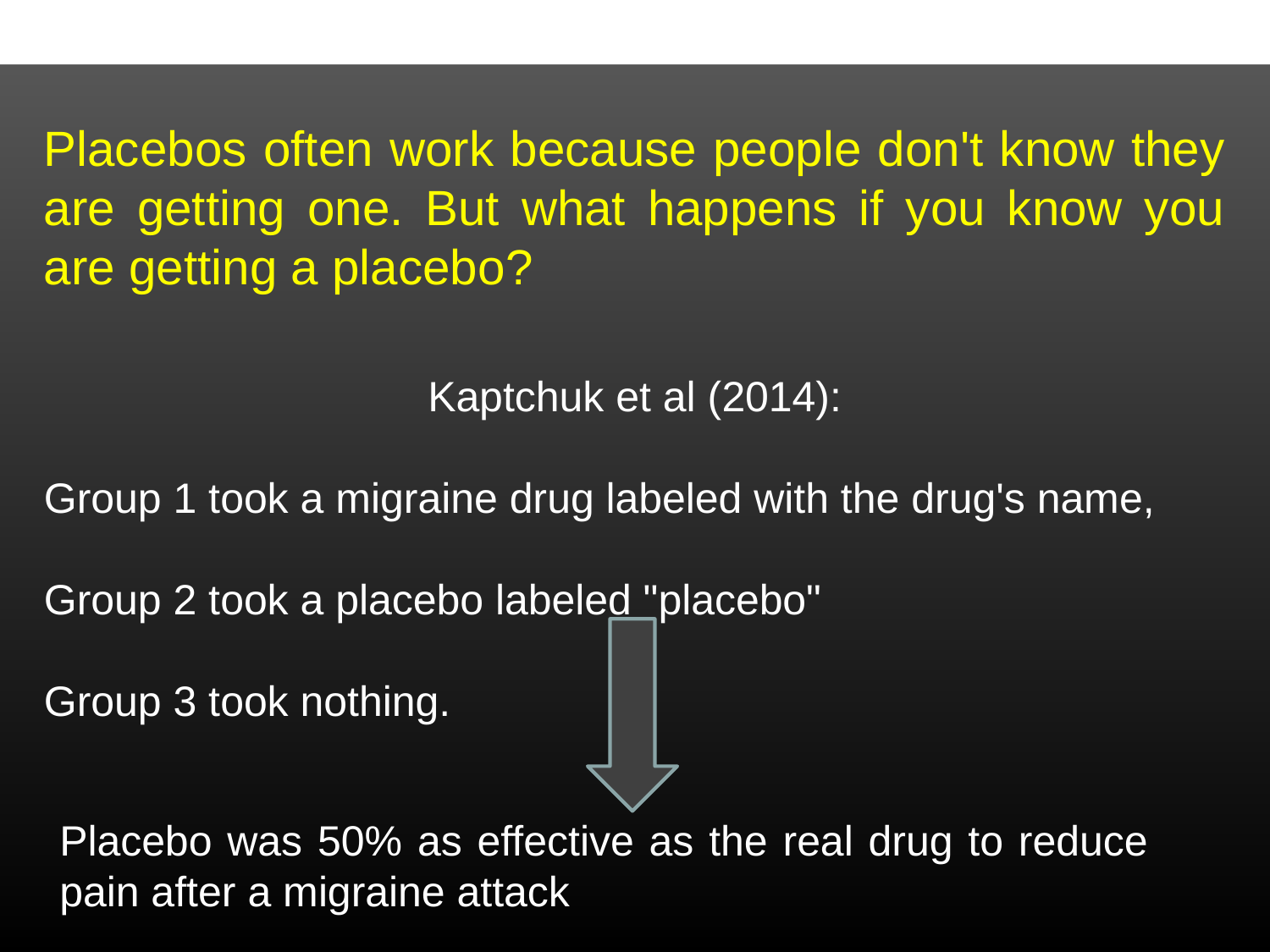

Placebos often work because people don't know they are getting one. But what happens if you know you are getting a placebo?

Kaptchuk et al (2014):

Group 1 took a migraine drug labeled with the drug's name,

Group 2 took a placebo labeled "placebo"

Group 3 took nothing.

Placebo was 50% as effective as the real drug to reduce pain after a migraine attack